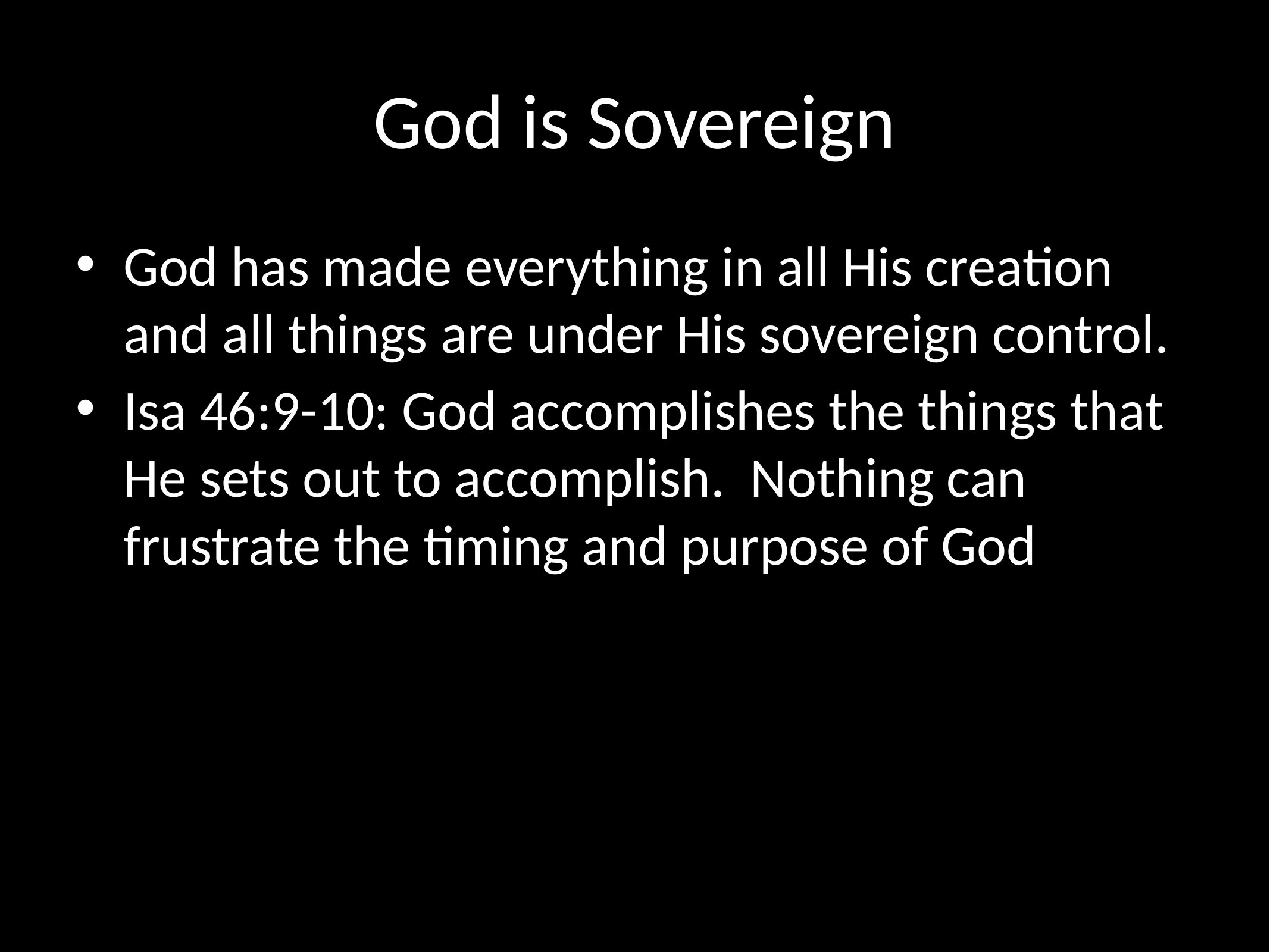

# God is Sovereign
God has made everything in all His creation and all things are under His sovereign control.
Isa 46:9-10: God accomplishes the things that He sets out to accomplish.  Nothing can frustrate the timing and purpose of God